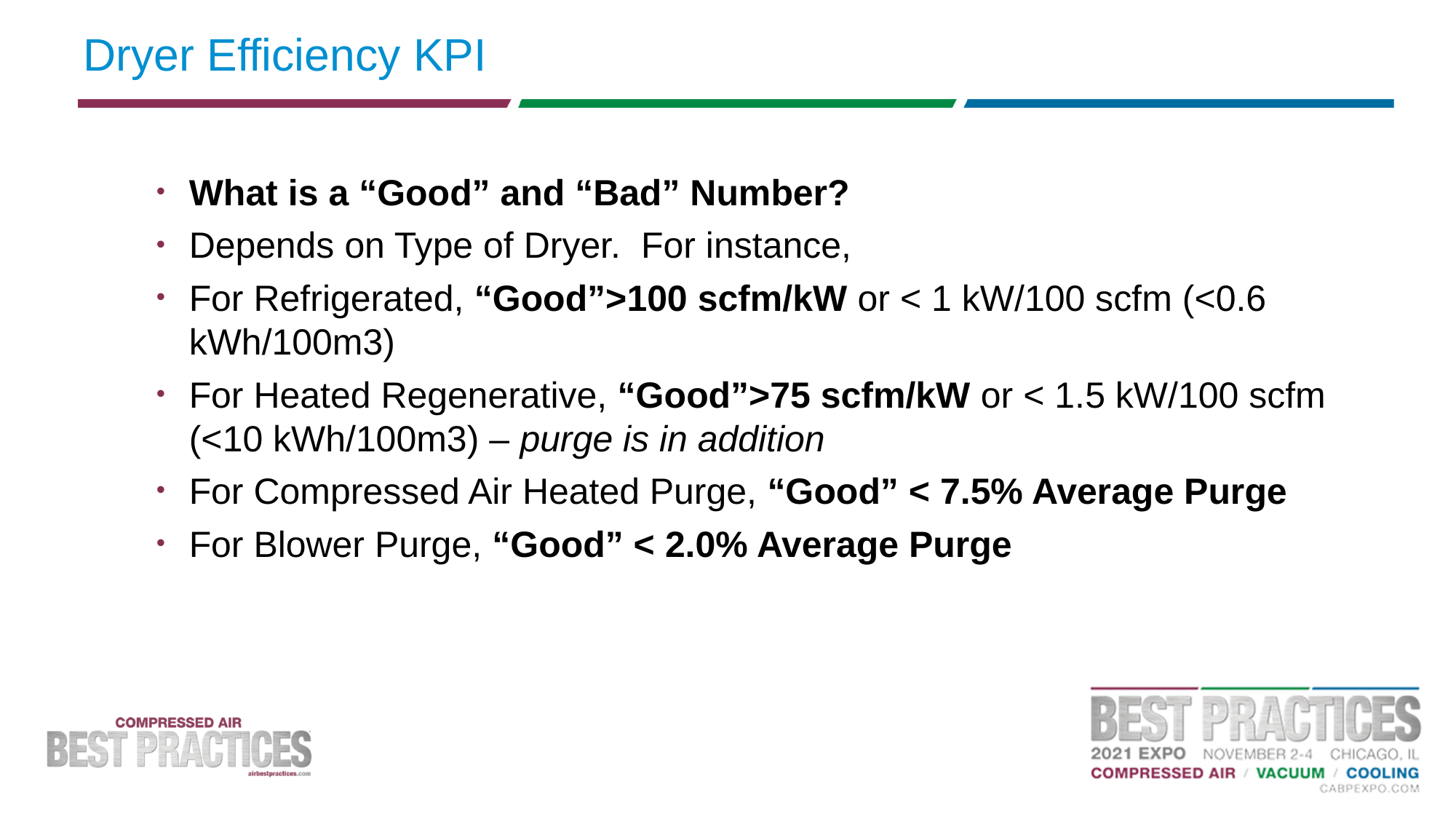

# Dryer Efficiency KPI
What is a “Good” and “Bad” Number?
Depends on Type of Dryer.  For instance,
For Refrigerated, “Good”>100 scfm/kW or < 1 kW/100 scfm (<0.6 kWh/100m3)
For Heated Regenerative, “Good”>75 scfm/kW or < 1.5 kW/100 scfm (<10 kWh/100m3) – purge is in addition
For Compressed Air Heated Purge, “Good” < 7.5% Average Purge
For Blower Purge, “Good” < 2.0% Average Purge